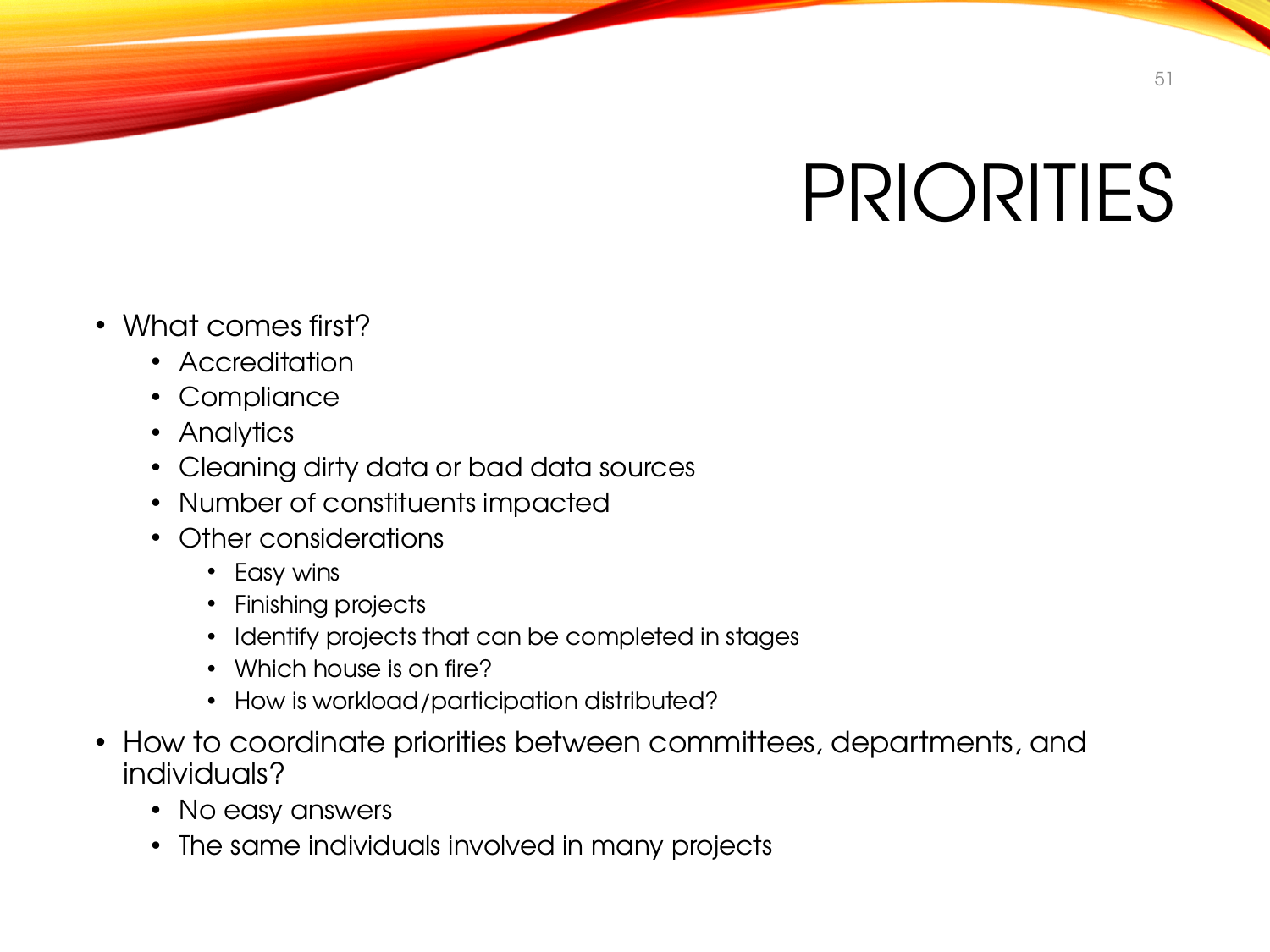

51
# Priorities
What comes first?
Accreditation
Compliance
Analytics
Cleaning dirty data or bad data sources
Number of constituents impacted
Other considerations
Easy wins
Finishing projects
Identify projects that can be completed in stages
Which house is on fire?
How is workload/participation distributed?
How to coordinate priorities between committees, departments, and individuals?
No easy answers
The same individuals involved in many projects